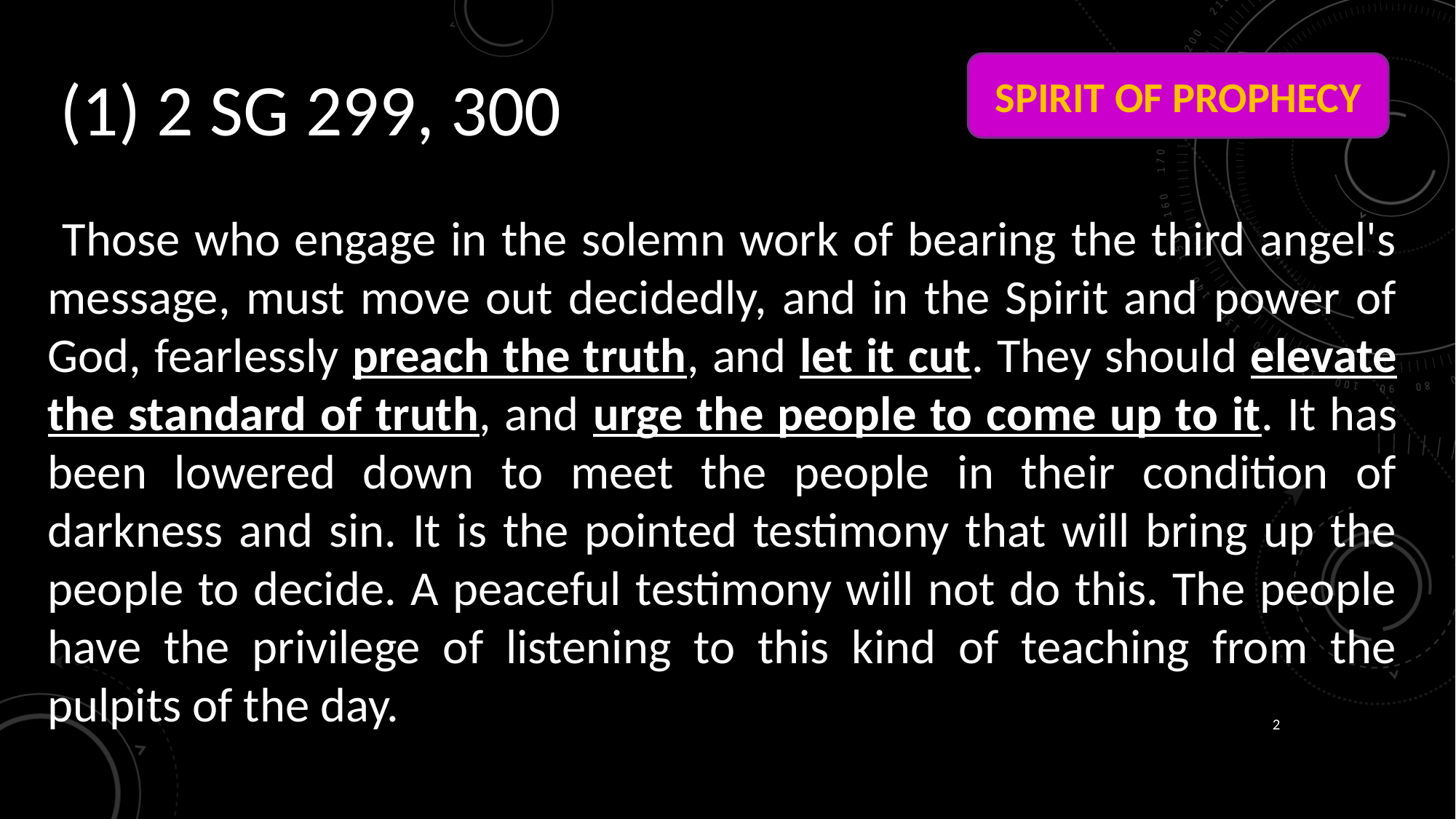

# (1) 2 SG 299, 300
SPIRIT OF PROPHECY
 Those who engage in the solemn work of bearing the third angel's message, must move out decidedly, and in the Spirit and power of God, fearlessly preach the truth, and let it cut. They should elevate the standard of truth, and urge the people to come up to it. It has been lowered down to meet the people in their condition of darkness and sin. It is the pointed testimony that will bring up the people to decide. A peaceful testimony will not do this. The people have the privilege of listening to this kind of teaching from the pulpits of the day.
2